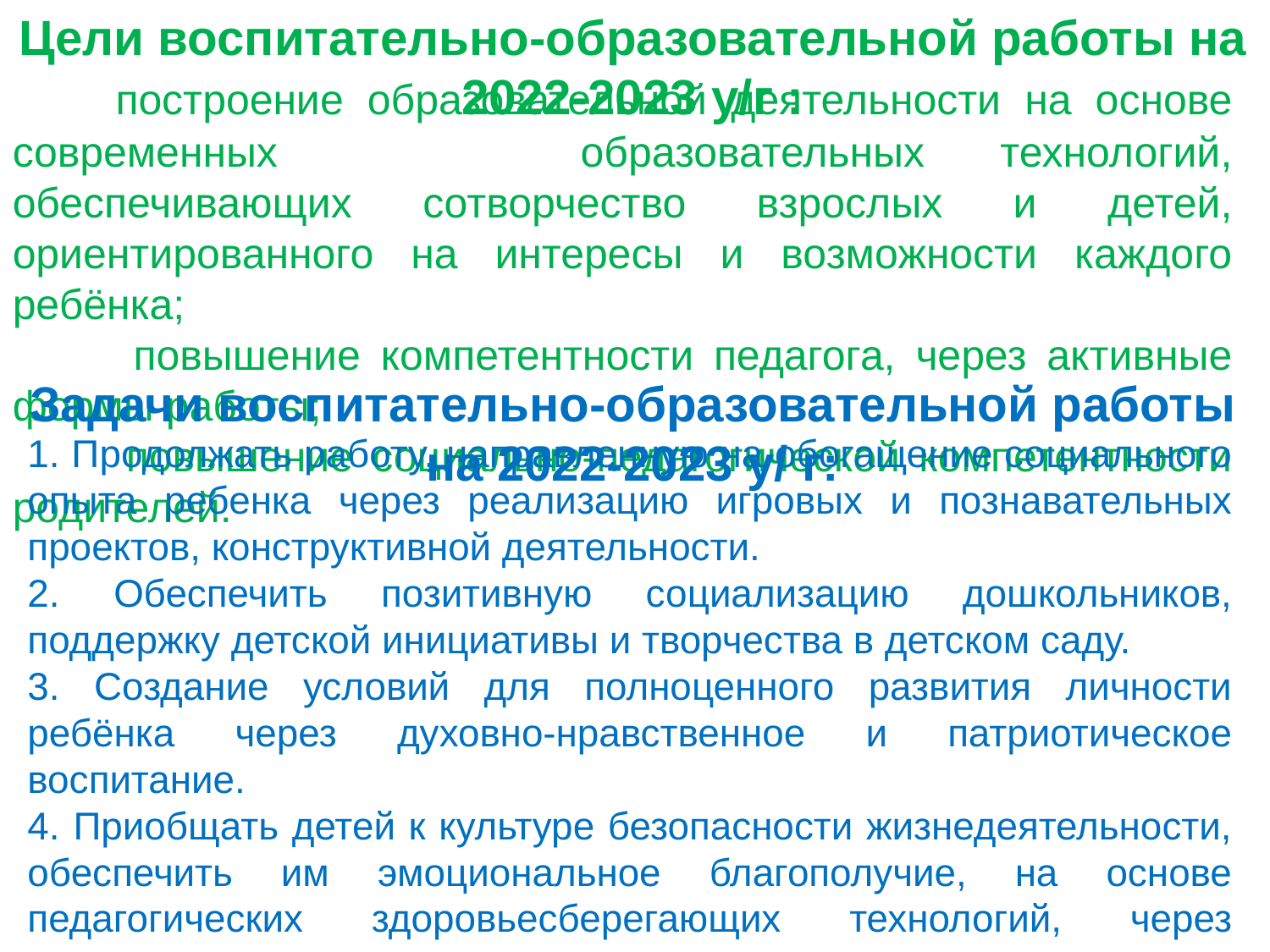

Цели воспитательно-образовательной работы на 2022-2023 у/г :
    построение образовательной деятельности на основе современных    образовательных технологий, обеспечивающих сотворчество взрослых и детей, ориентированного на интересы и возможности каждого ребёнка;
      повышение компетентности педагога, через активные формы работы;
      повышение социально-педагогической компетентности родителей.
Задачи воспитательно-образовательной работы на 2022-2023 у/ г:
1. Продолжать работу, направленную на обогащение социального опыта ребенка через реализацию игровых и познавательных проектов, конструктивной деятельности.
2. Обеспечить позитивную социализацию дошкольников, поддержку детской инициативы и творчества в детском саду.
3. Создание условий для полноценного развития личности ребёнка через духовно-нравственное и патриотическое воспитание.
4. Приобщать детей к культуре безопасности жизнедеятельности, обеспечить им эмоциональное благополучие, на основе педагогических здоровьесберегающих технологий, через реализацию инновационных подходов и использование новых форм взаимодействия с родителями.